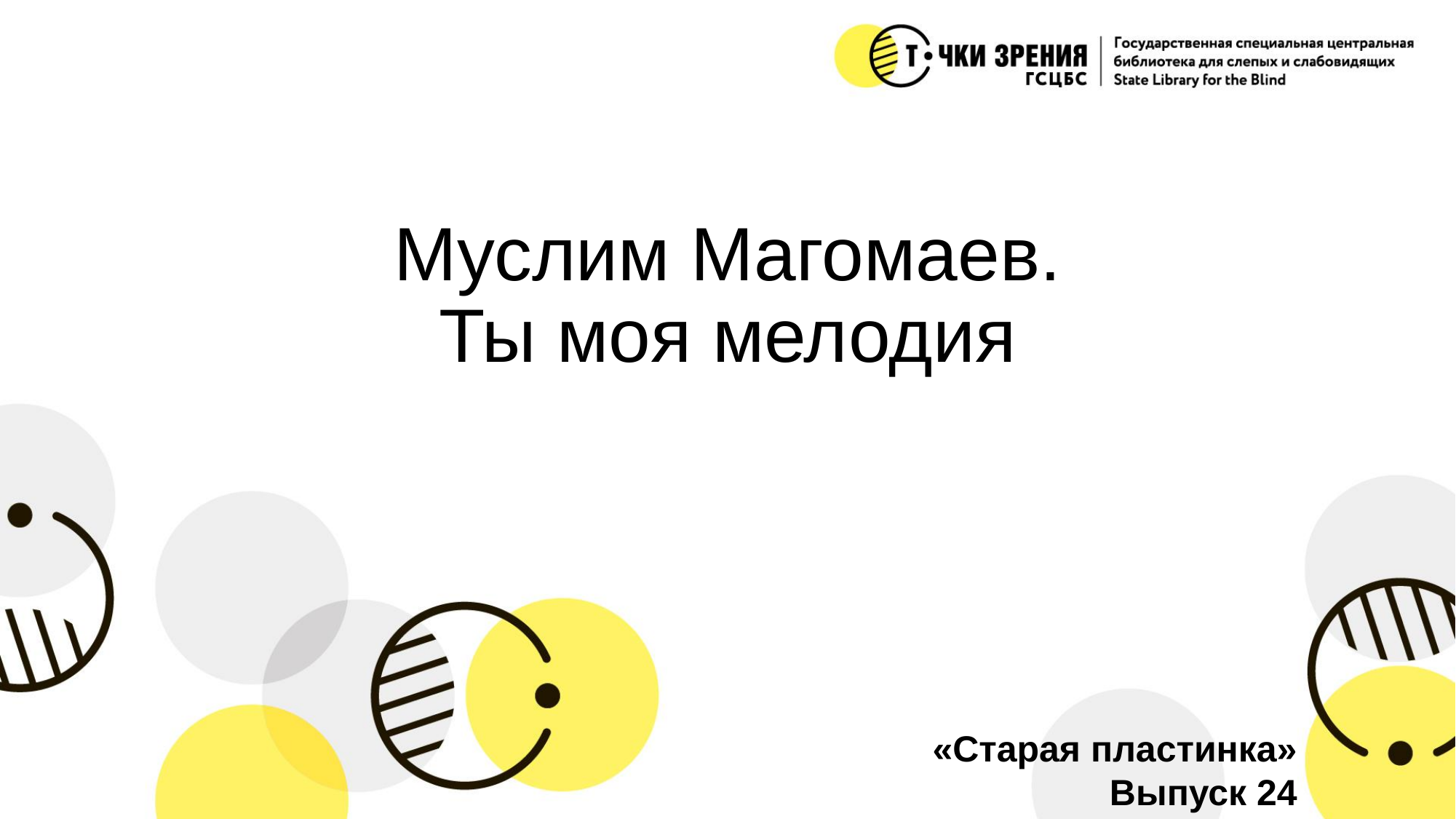

# Муслим Магомаев. Ты моя мелодия
«Старая пластинка»
Выпуск 24